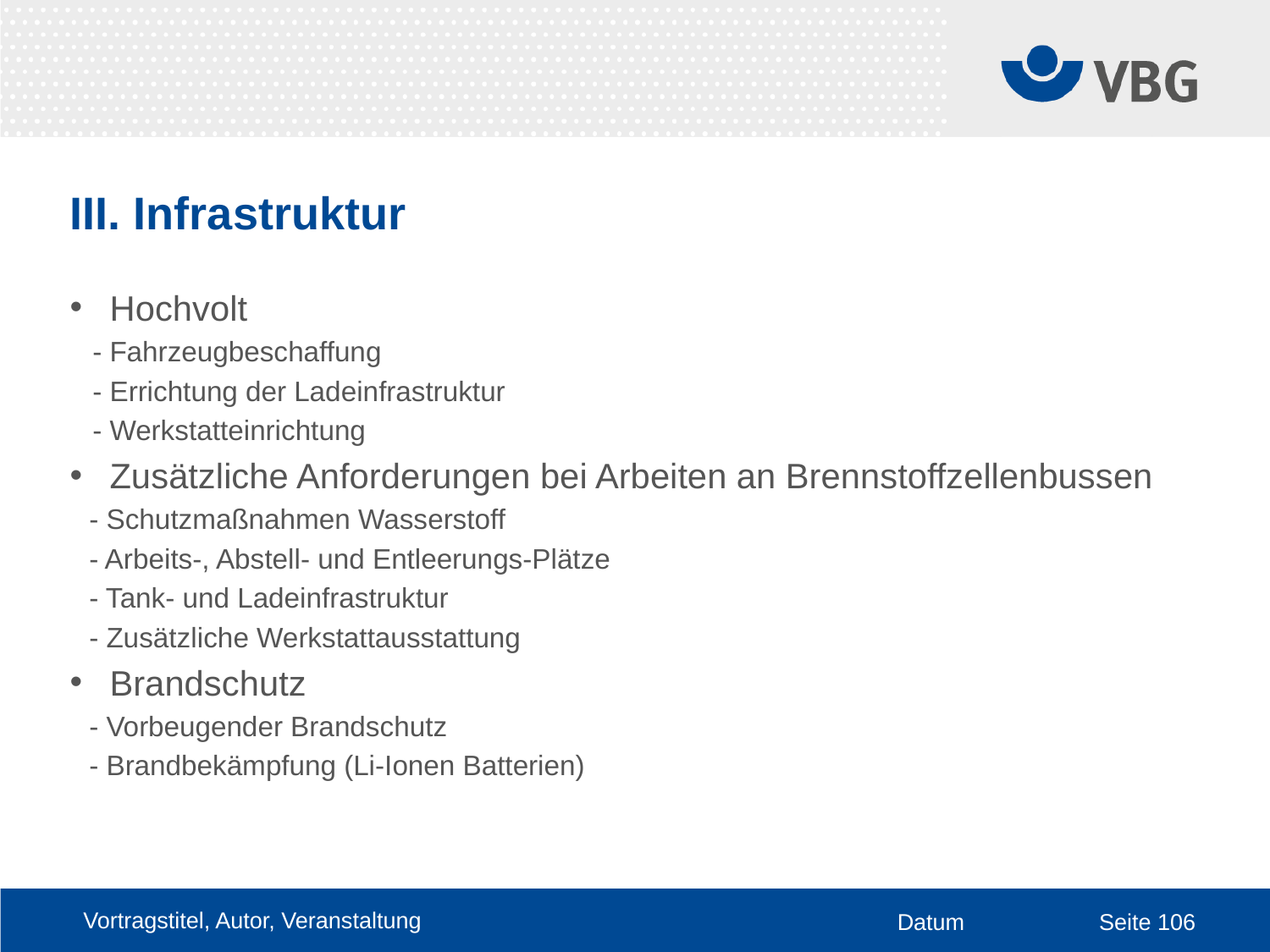

# III. Infrastruktur
Hochvolt
- Fahrzeugbeschaffung
- Errichtung der Ladeinfrastruktur
- Werkstatteinrichtung
Zusätzliche Anforderungen bei Arbeiten an Brennstoffzellenbussen
- Schutzmaßnahmen Wasserstoff
- Arbeits-, Abstell- und Entleerungs-Plätze
- Tank- und Ladeinfrastruktur
- Zusätzliche Werkstattausstattung
Brandschutz
- Vorbeugender Brandschutz
- Brandbekämpfung (Li-Ionen Batterien)